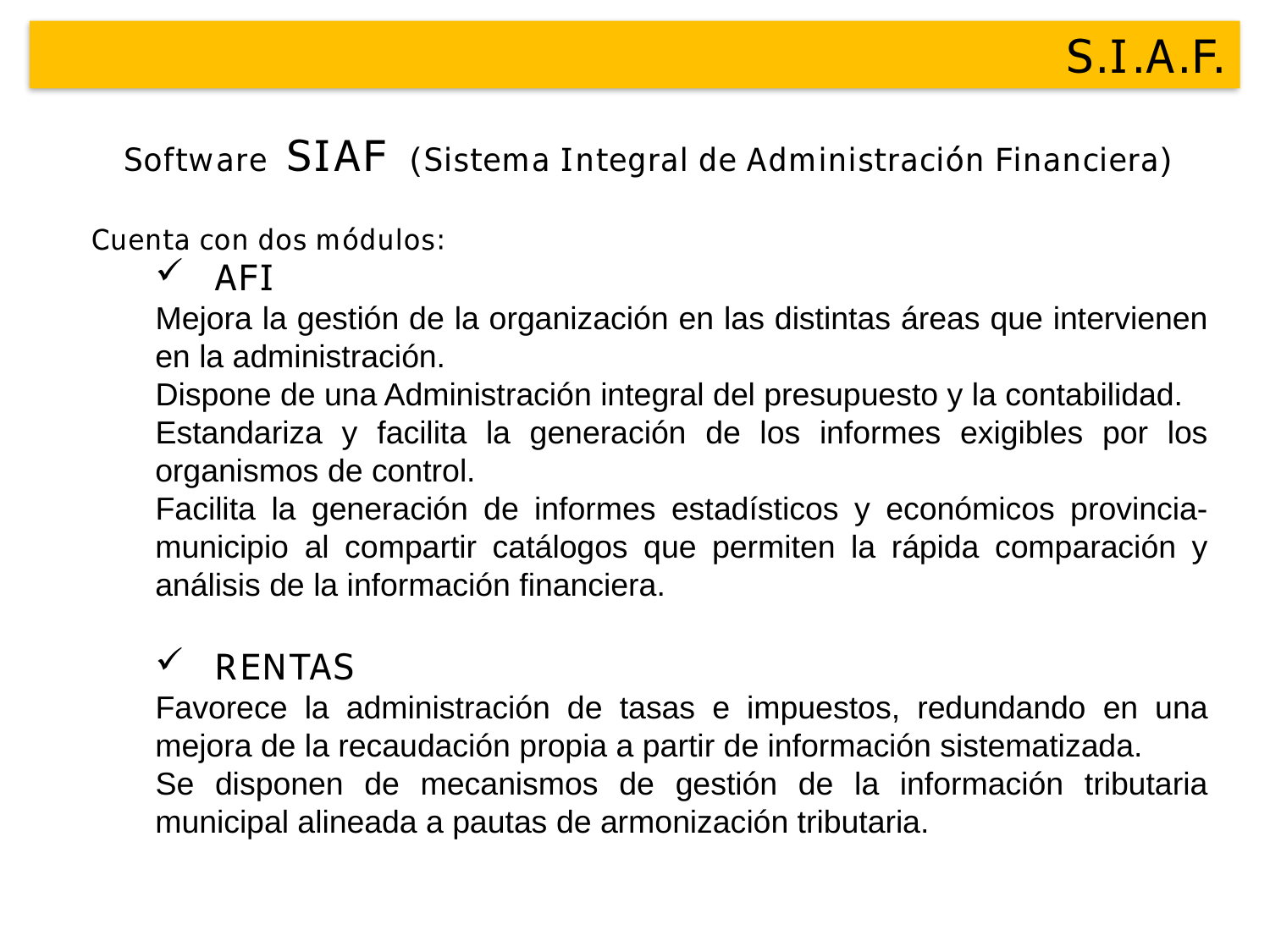

S.I.A.F.
Software  SIAF  (Sistema Integral de Administración Financiera)

Cuenta con dos módulos:
   AFI
Mejora la gestión de la organización en las distintas áreas que intervienen en la administración.
Dispone de una Administración integral del presupuesto y la contabilidad.
Estandariza y facilita la generación de los informes exigibles por los organismos de control.
Facilita la generación de informes estadísticos y económicos provincia-municipio al compartir catálogos que permiten la rápida comparación y análisis de la información financiera.

   RENTAS
Favorece la administración de tasas e impuestos, redundando en una mejora de la recaudación propia a partir de información sistematizada.
Se disponen de mecanismos de gestión de la información tributaria municipal alineada a pautas de armonización tributaria.